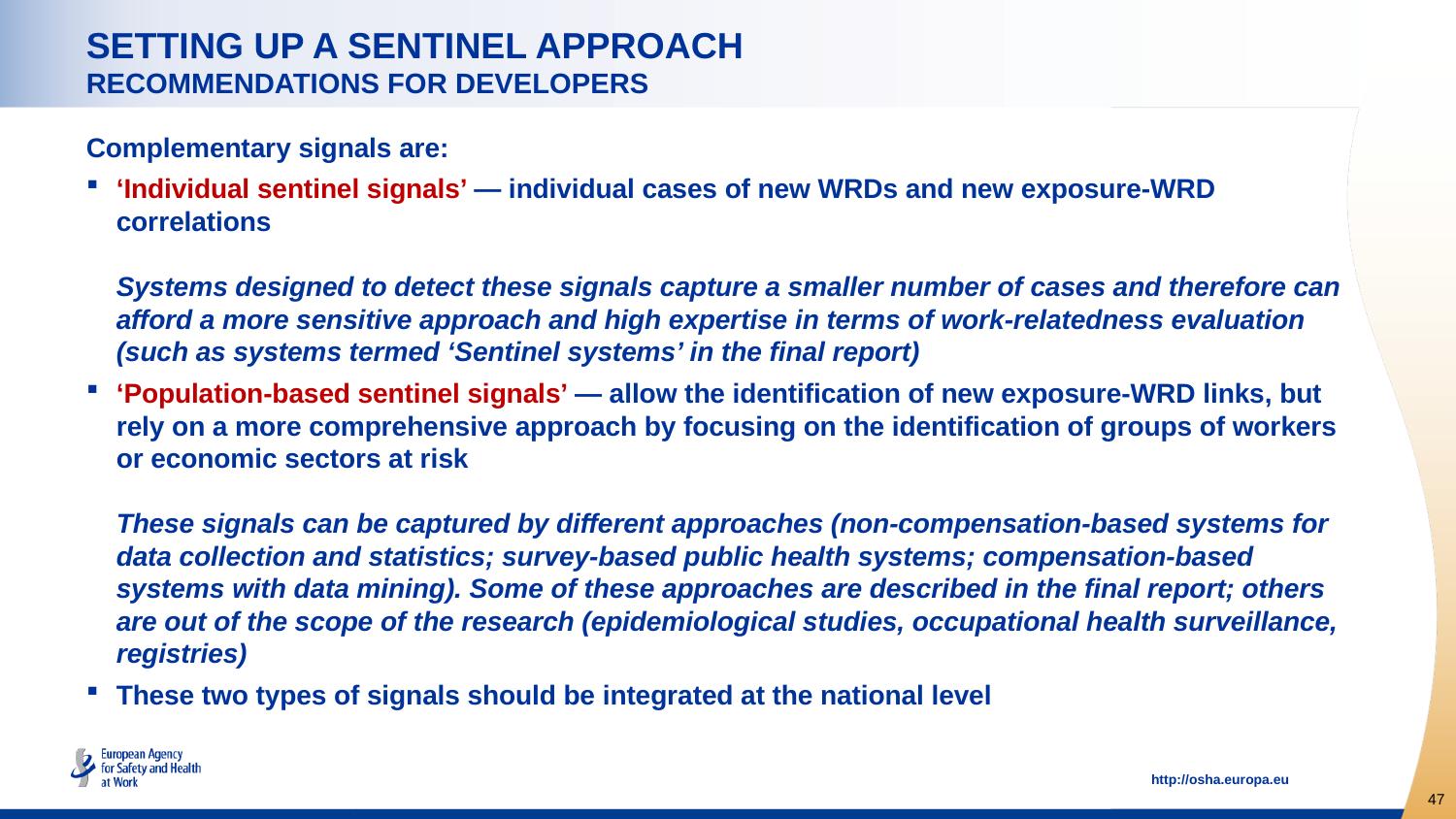

# Setting up a sentinel approach recommendations for DEVELOPERS
Complementary signals are:
‘Individual sentinel signals’ — individual cases of new WRDs and new exposure-WRD correlations
Systems designed to detect these signals capture a smaller number of cases and therefore can afford a more sensitive approach and high expertise in terms of work-relatedness evaluation (such as systems termed ‘Sentinel systems’ in the final report)
‘Population-based sentinel signals’ — allow the identification of new exposure-WRD links, but rely on a more comprehensive approach by focusing on the identification of groups of workers or economic sectors at risk
These signals can be captured by different approaches (non-compensation-based systems for data collection and statistics; survey-based public health systems; compensation-based systems with data mining). Some of these approaches are described in the final report; others are out of the scope of the research (epidemiological studies, occupational health surveillance, registries)
These two types of signals should be integrated at the national level